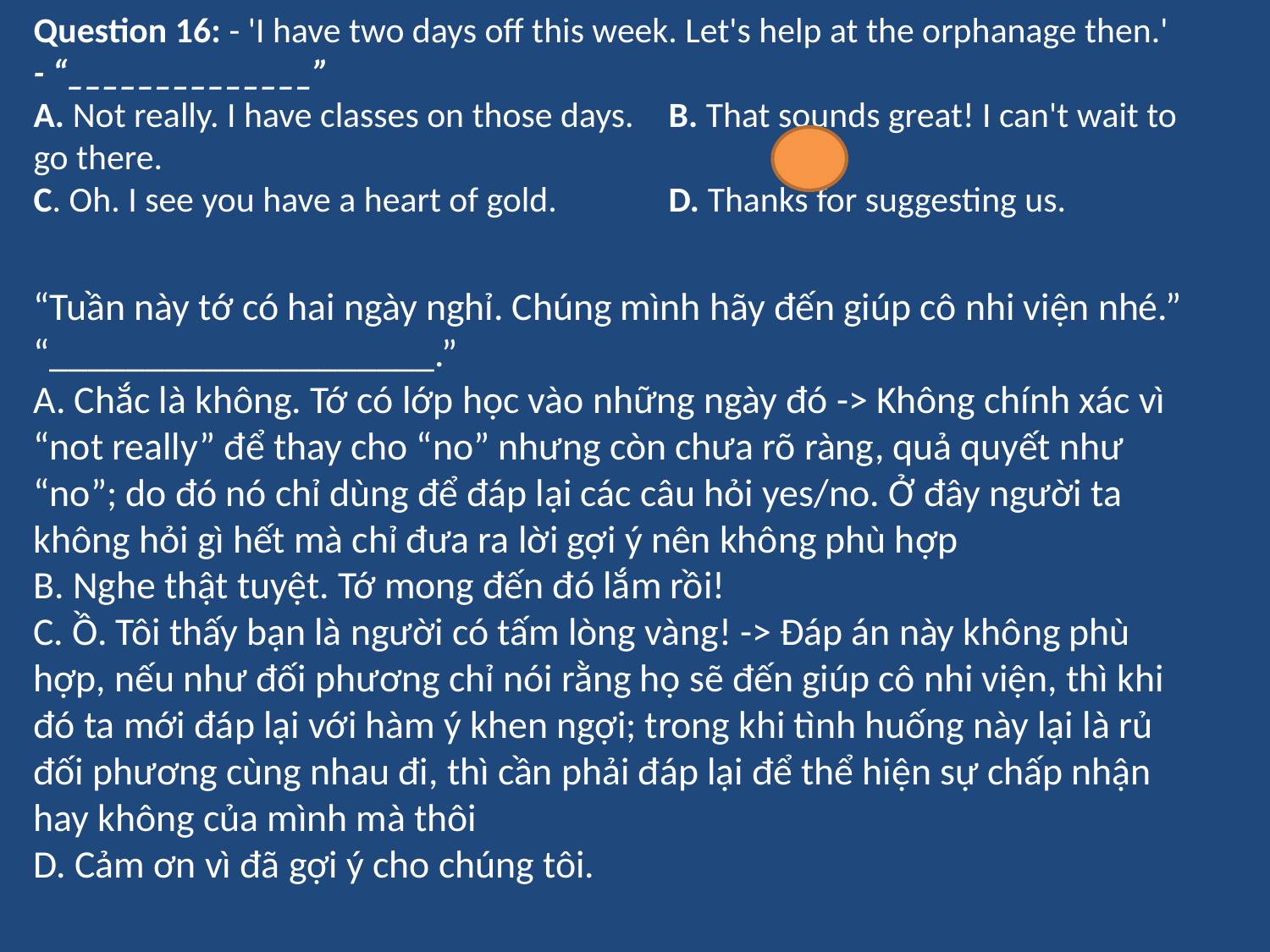

Question 16: - 'I have two days off this week. Let's help at the orphanage then.'
- “______________”
A. Not really. I have classes on those days.	B. That sounds great! I can't wait to go there.
C. Oh. I see you have a heart of gold.	D. Thanks for suggesting us.

“Tuần này tớ có hai ngày nghỉ. Chúng mình hãy đến giúp cô nhi viện nhé.”
“____________________.”
A. Chắc là không. Tớ có lớp học vào những ngày đó -> Không chính xác vì “not really” để thay cho “no” nhưng còn chưa rõ ràng, quả quyết như “no”; do đó nó chỉ dùng để đáp lại các câu hỏi yes/no. Ở đây người ta không hỏi gì hết mà chỉ đưa ra lời gợi ý nên không phù hợp
B. Nghe thật tuyệt. Tớ mong đến đó lắm rồi!
C. Ồ. Tôi thấy bạn là người có tấm lòng vàng! -> Đáp án này không phù hợp, nếu như đối phương chỉ nói rằng họ sẽ đến giúp cô nhi viện, thì khi đó ta mới đáp lại với hàm ý khen ngợi; trong khi tình huống này lại là rủ đối phương cùng nhau đi, thì cần phải đáp lại để thể hiện sự chấp nhận hay không của mình mà thôi
D. Cảm ơn vì đã gợi ý cho chúng tôi.